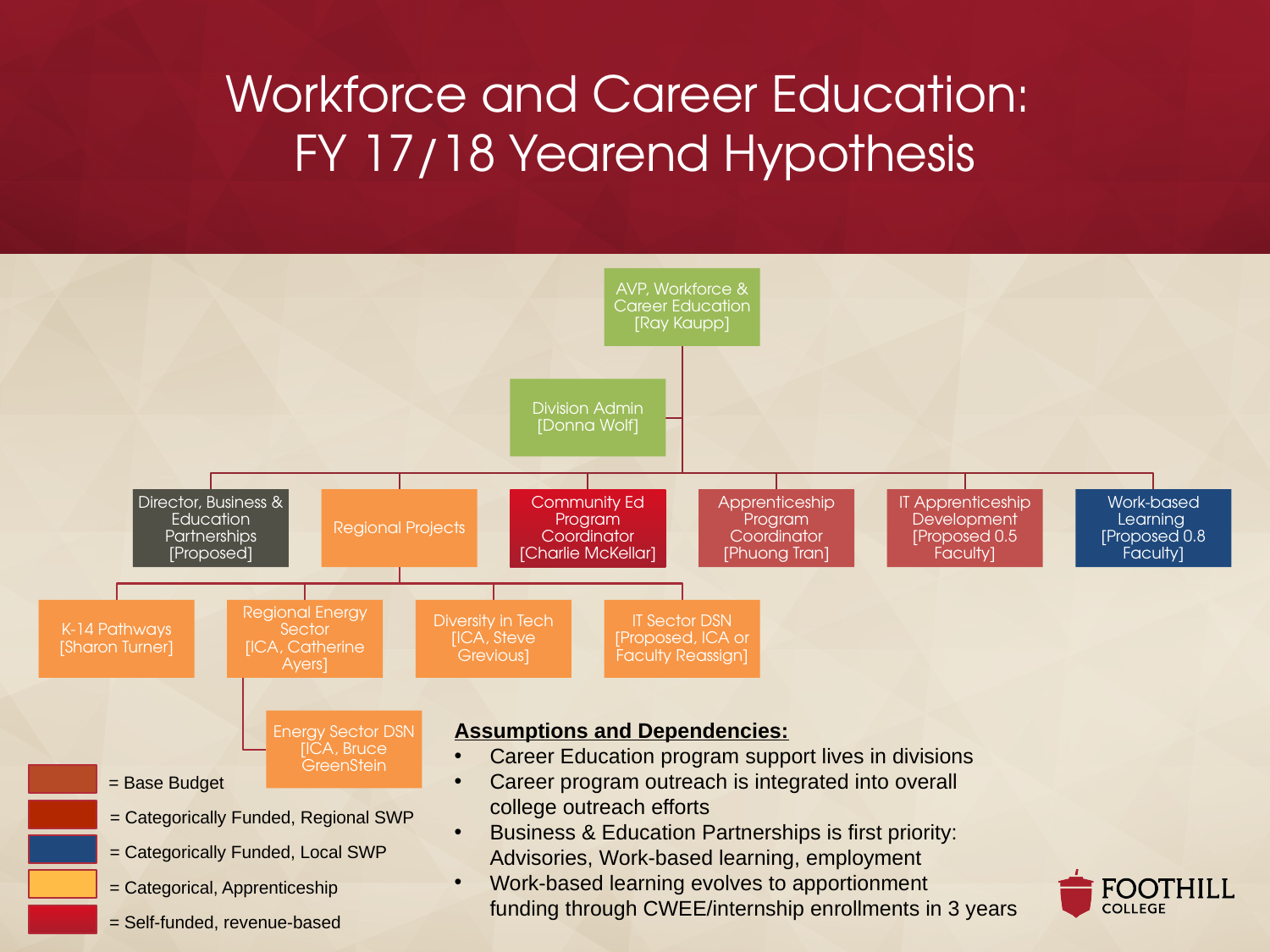

Workforce and Career Education:
FY 17/18 Yearend Hypothesis
AVP, Workforce & Career Education
[Ray Kaupp]
Director, Business & Education Partnerships
[Proposed]
Regional Projects
K-14 Pathways
[Sharon Turner]
Regional Energy Sector
[ICA, Catherine Ayers]
Energy Sector DSN
[ICA, Bruce GreenStein
Diversity in Tech
[ICA, Steve Grevious]
IT Sector DSN
[Proposed, ICA or Faculty Reassign]
Community Ed Program Coordinator
[Charlie McKellar]
Apprenticeship Program Coordinator
[Phuong Tran]
IT Apprenticeship Development
[Proposed 0.5 Faculty]
Work-based Learning
[Proposed 0.8 Faculty]
Division Admin
[Donna Wolf]
Assumptions and Dependencies:
Career Education program support lives in divisions
Career program outreach is integrated into overall
college outreach efforts
Business & Education Partnerships is first priority:
Advisories, Work-based learning, employment
Work-based learning evolves to apportionment
funding through CWEE/internship enrollments in 3 years

= Base Budget

= Categorically Funded, Regional SWP

= Categorically Funded, Local SWP

= Categorical, Apprenticeship

= Self-funded, revenue-based